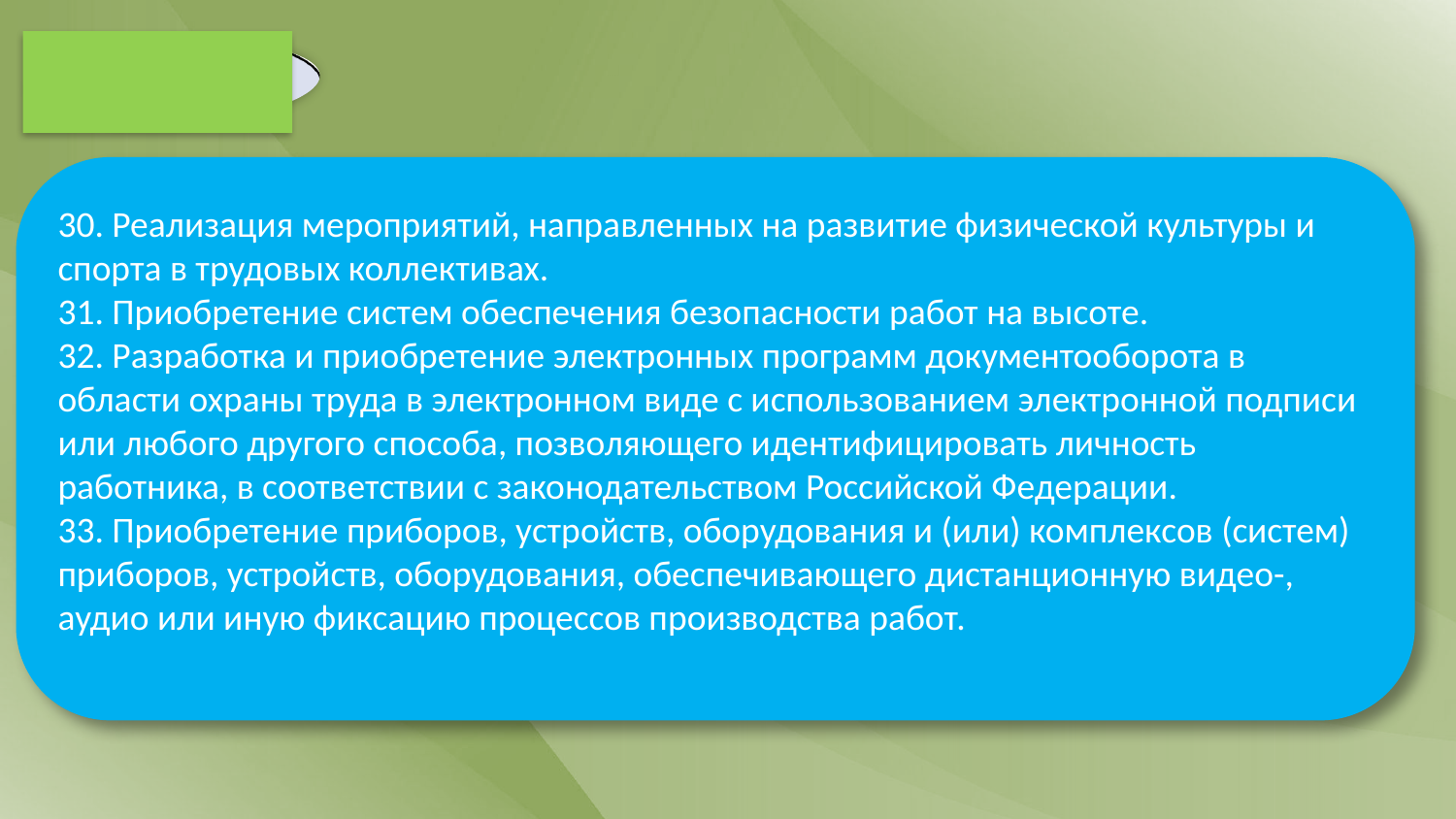

30. Реализация мероприятий, направленных на развитие физической культуры и спорта в трудовых коллективах.
31. Приобретение систем обеспечения безопасности работ на высоте.
32. Разработка и приобретение электронных программ документооборота в области охраны труда в электронном виде с использованием электронной подписи или любого другого способа, позволяющего идентифицировать личность работника, в соответствии с законодательством Российской Федерации.
33. Приобретение приборов, устройств, оборудования и (или) комплексов (систем) приборов, устройств, оборудования, обеспечивающего дистанционную видео-, аудио или иную фиксацию процессов производства работ.